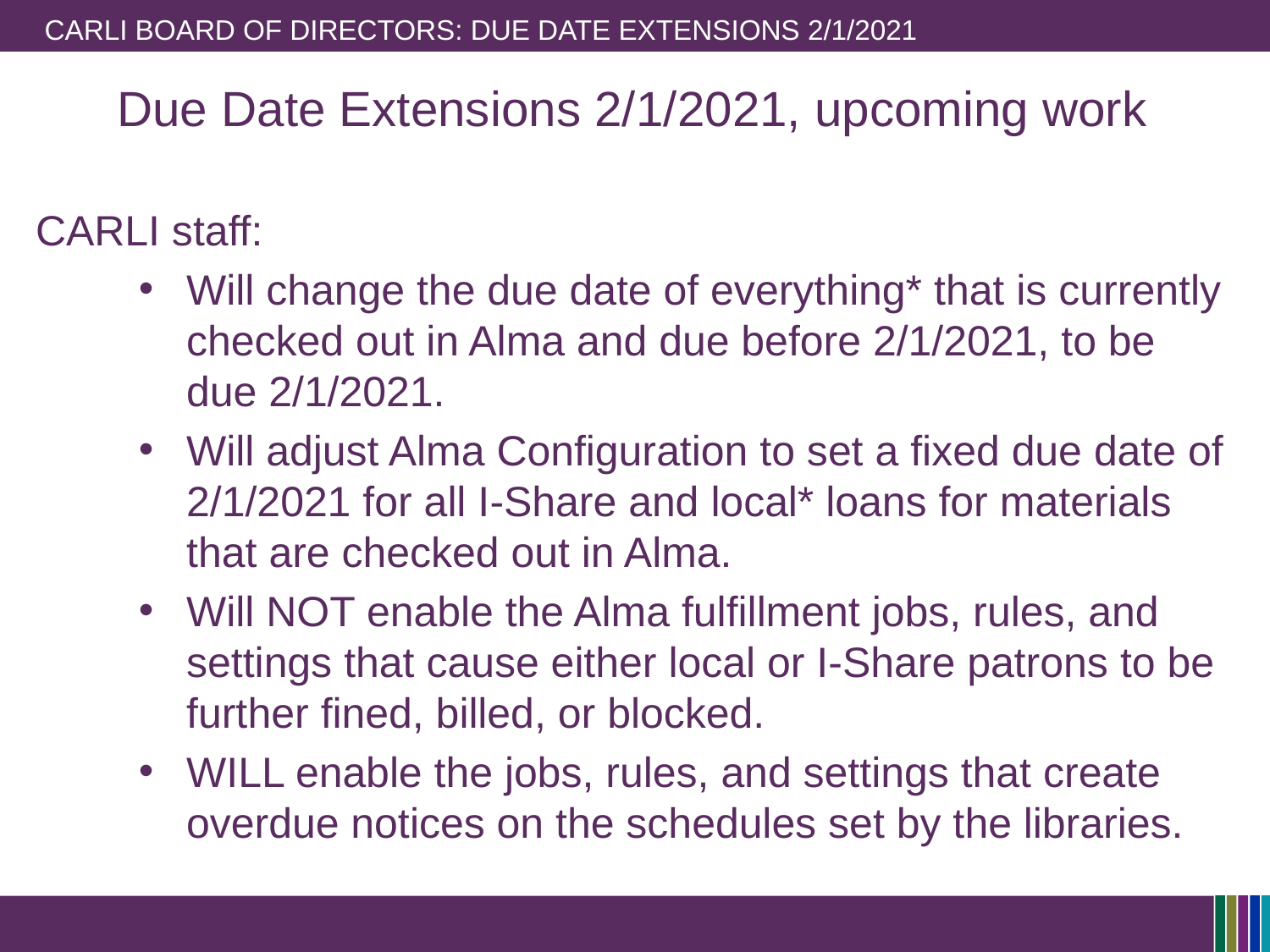

# CARLI Board of Directors: Due Date Extensions 2/1/2021
Due Date Extensions 2/1/2021, upcoming work

CARLI staff:
Will change the due date of everything* that is currently checked out in Alma and due before 2/1/2021, to be due 2/1/2021.
Will adjust Alma Configuration to set a fixed due date of 2/1/2021 for all I-Share and local* loans for materials that are checked out in Alma.
Will NOT enable the Alma fulfillment jobs, rules, and settings that cause either local or I-Share patrons to be further fined, billed, or blocked.
WILL enable the jobs, rules, and settings that create overdue notices on the schedules set by the libraries.